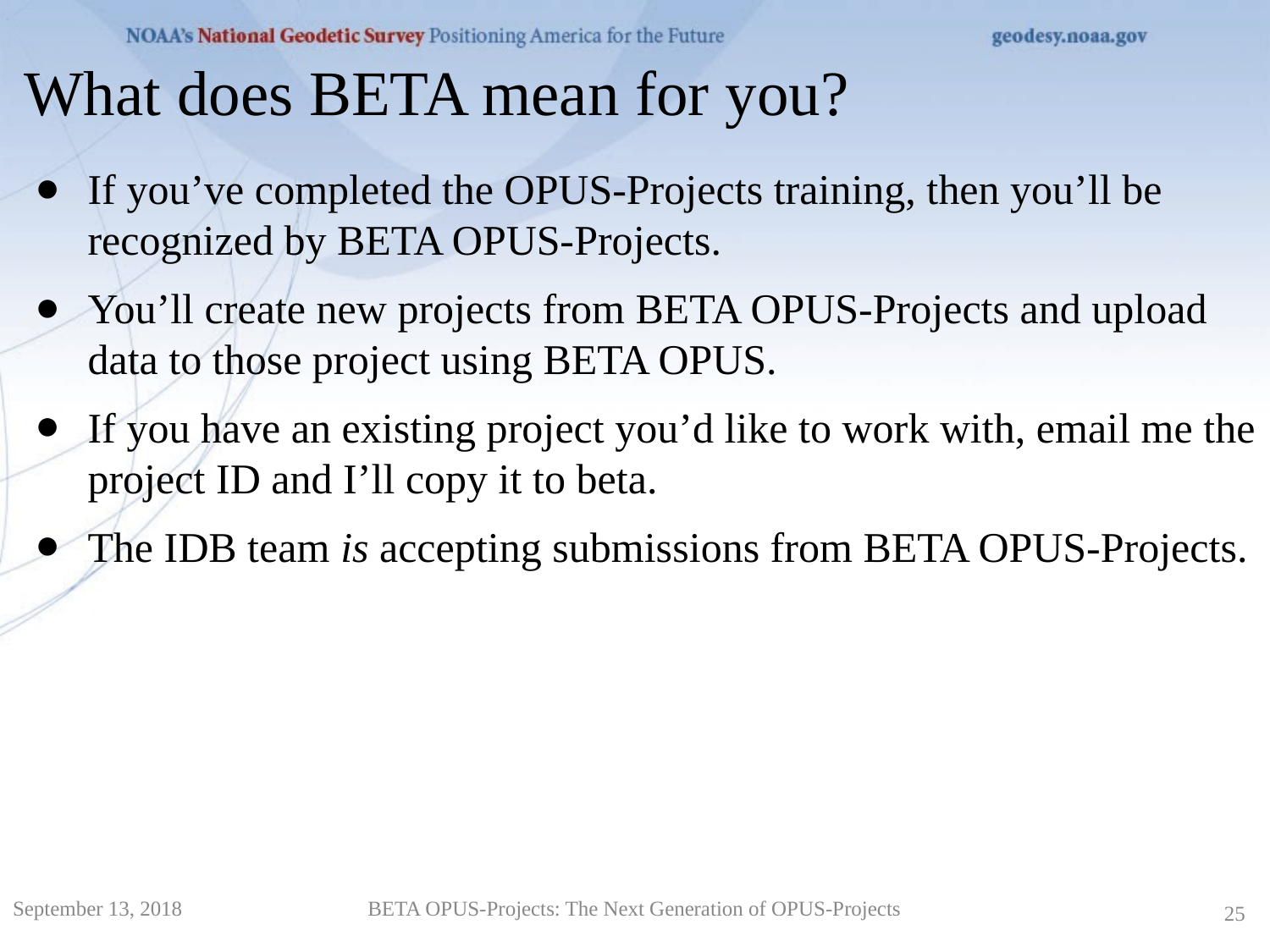

What does BETA mean for you?

If you’ve completed the OPUS-Projects training, then you’ll be recognized by BETA OPUS-Projects.
You’ll create new projects from BETA OPUS-Projects and upload data to those project using BETA OPUS.
If you have an existing project you’d like to work with, email me the project ID and I’ll copy it to beta.
The IDB team is accepting submissions from BETA OPUS-Projects.
September 13, 2018

BETA OPUS-Projects: The Next Generation of OPUS-Projects
25